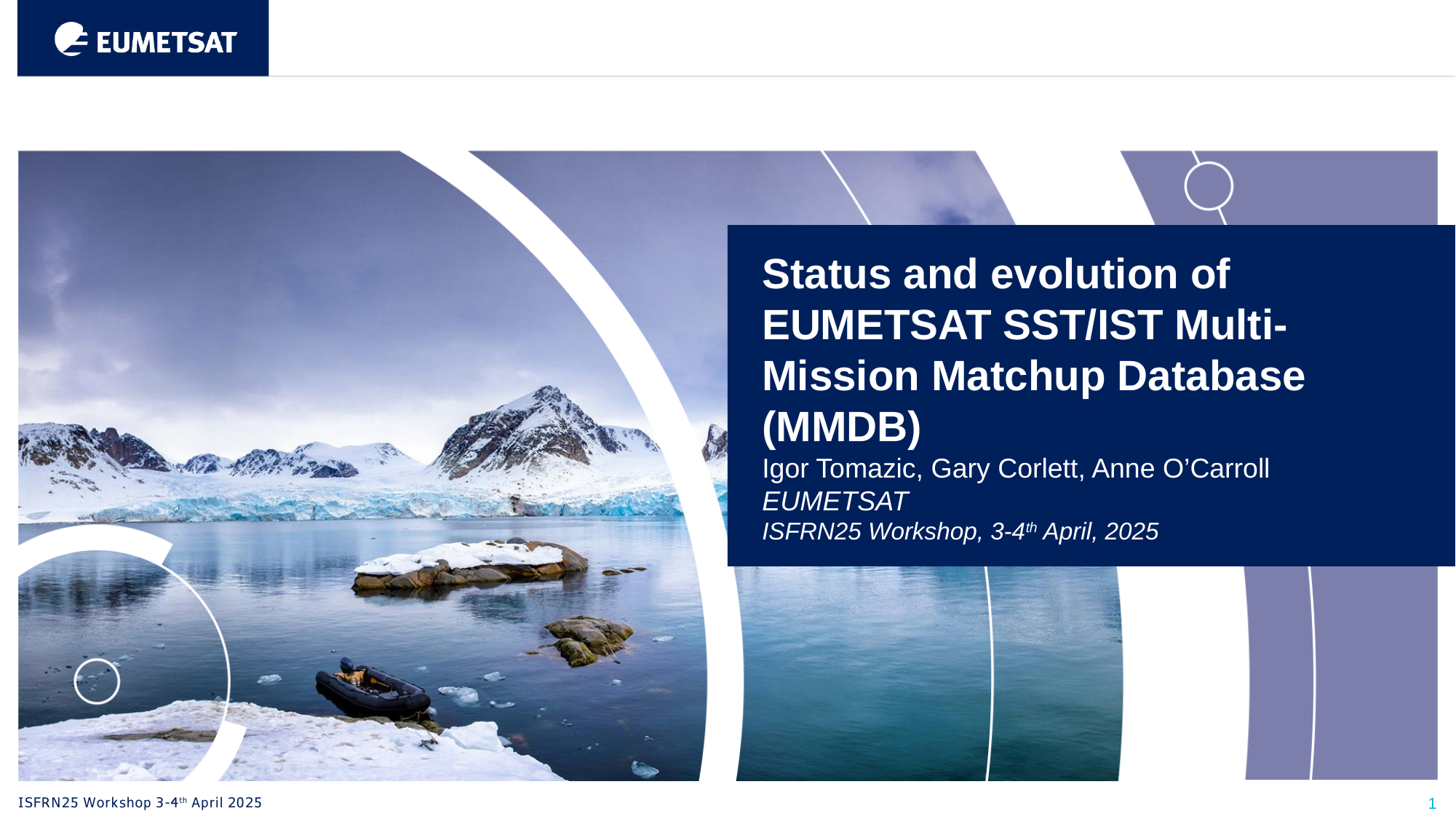

Status and evolution of EUMETSAT SST/IST Multi-Mission Matchup Database (MMDB)
Igor Tomazic, Gary Corlett, Anne O’Carroll
EUMETSAT
ISFRN25 Workshop, 3-4th April, 2025